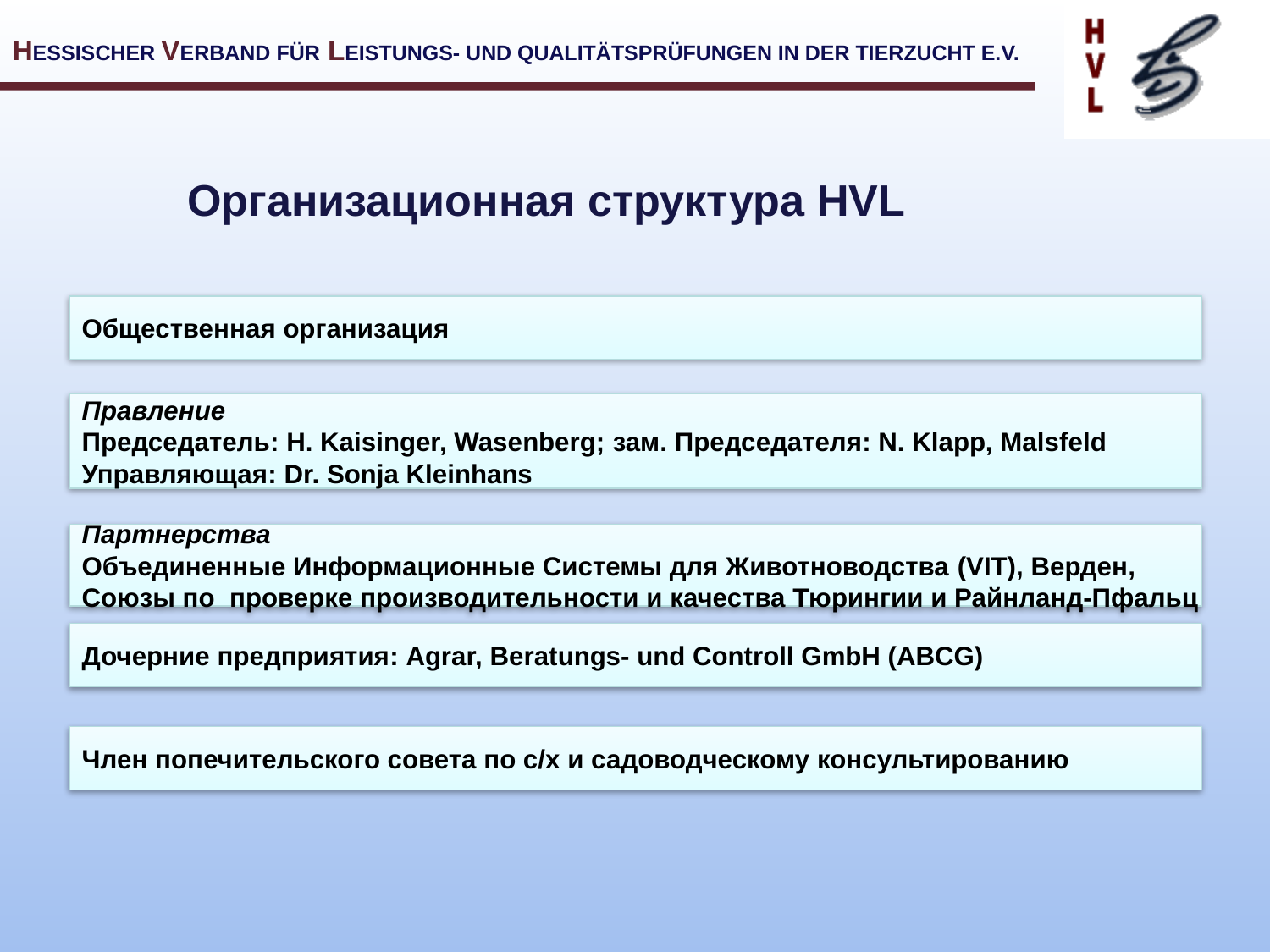

Организационная структура HVL
Общественная организация
Правление
Председатель: H. Kaisinger, Wasenberg; зам. Председателя: N. Klapp, Malsfeld
Управляющая: Dr. Sonja Kleinhans
Партнерства
Объединенные Информационные Системы для Животноводства (VIT), Верден,
Союзы по  проверке производительности и качества Тюрингии и Райнланд-Пфальц
Дочерние предприятия: Agrar, Beratungs- und Controll GmbH (ABCG)
Член попечительского совета по с/х и садоводческому консультированию